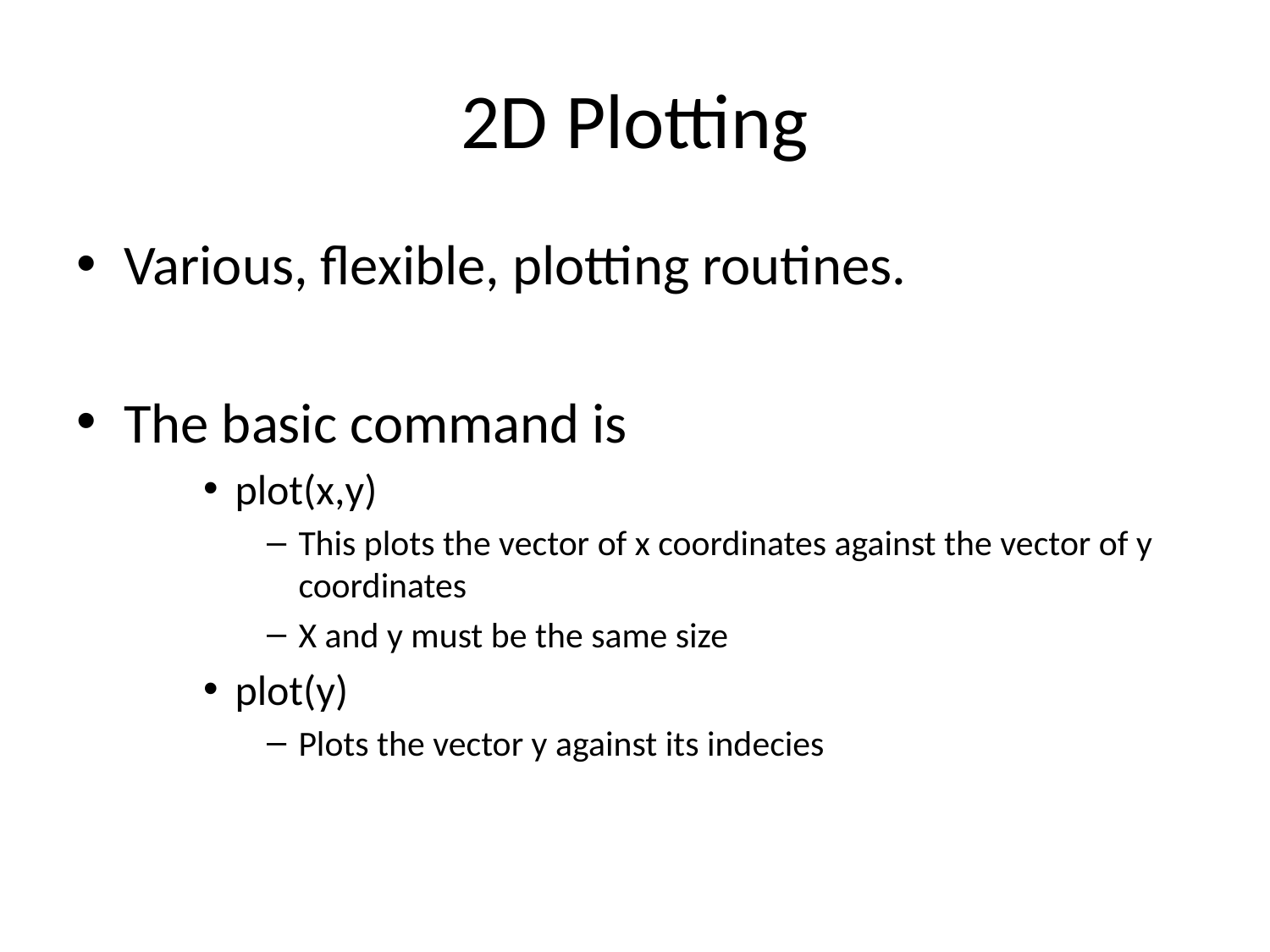

# 2D Plotting
Various, flexible, plotting routines.

The basic command is
plot(x,y)
This plots the vector of x coordinates against the vector of y coordinates
X and y must be the same size
plot(y)
Plots the vector y against its indecies